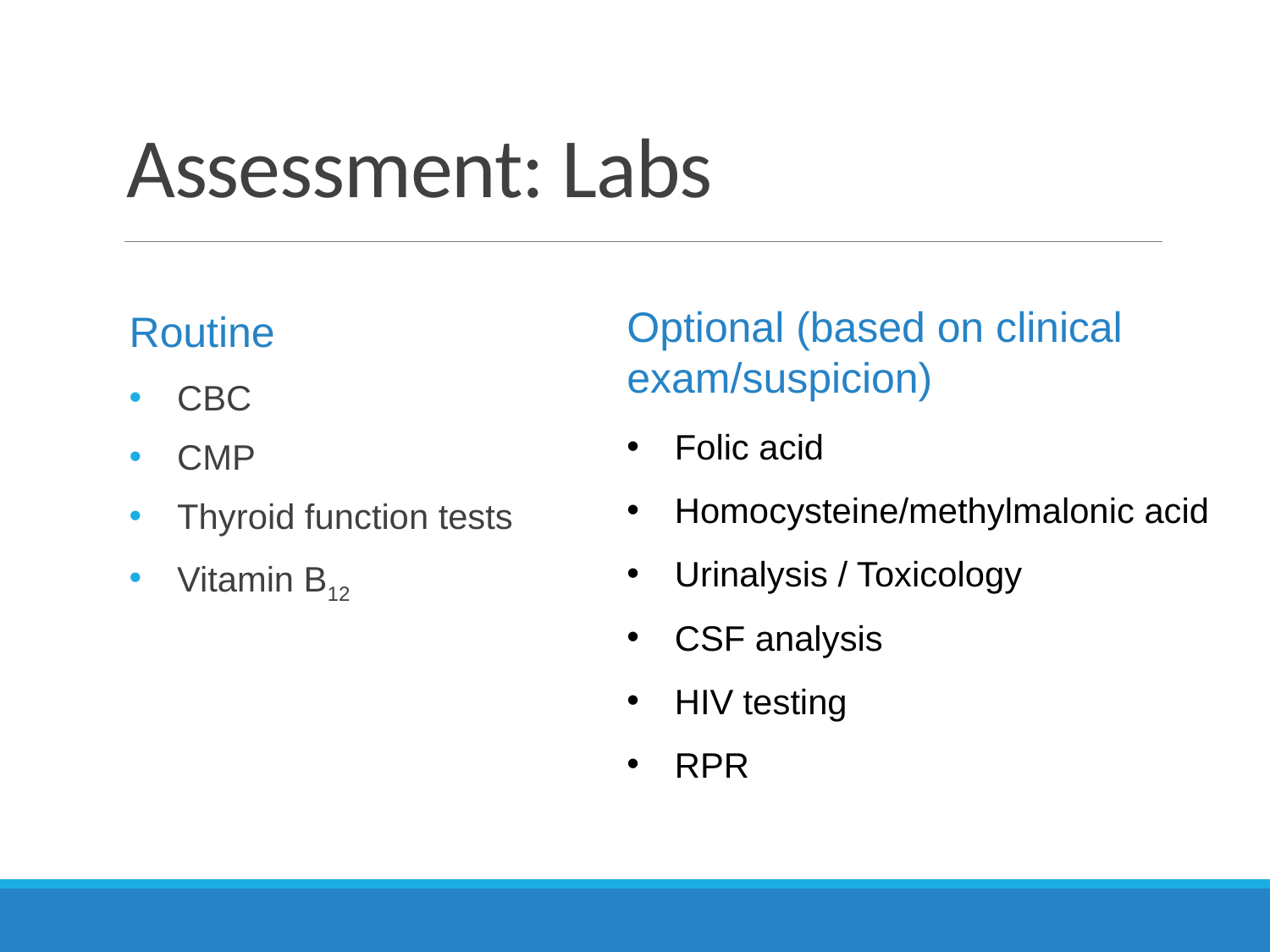

# Assessment: Labs
Optional (based on clinical exam/suspicion)
Folic acid
Homocysteine/methylmalonic acid
Urinalysis / Toxicology
CSF analysis
HIV testing
RPR
Routine
CBC
CMP
Thyroid function tests
Vitamin B12